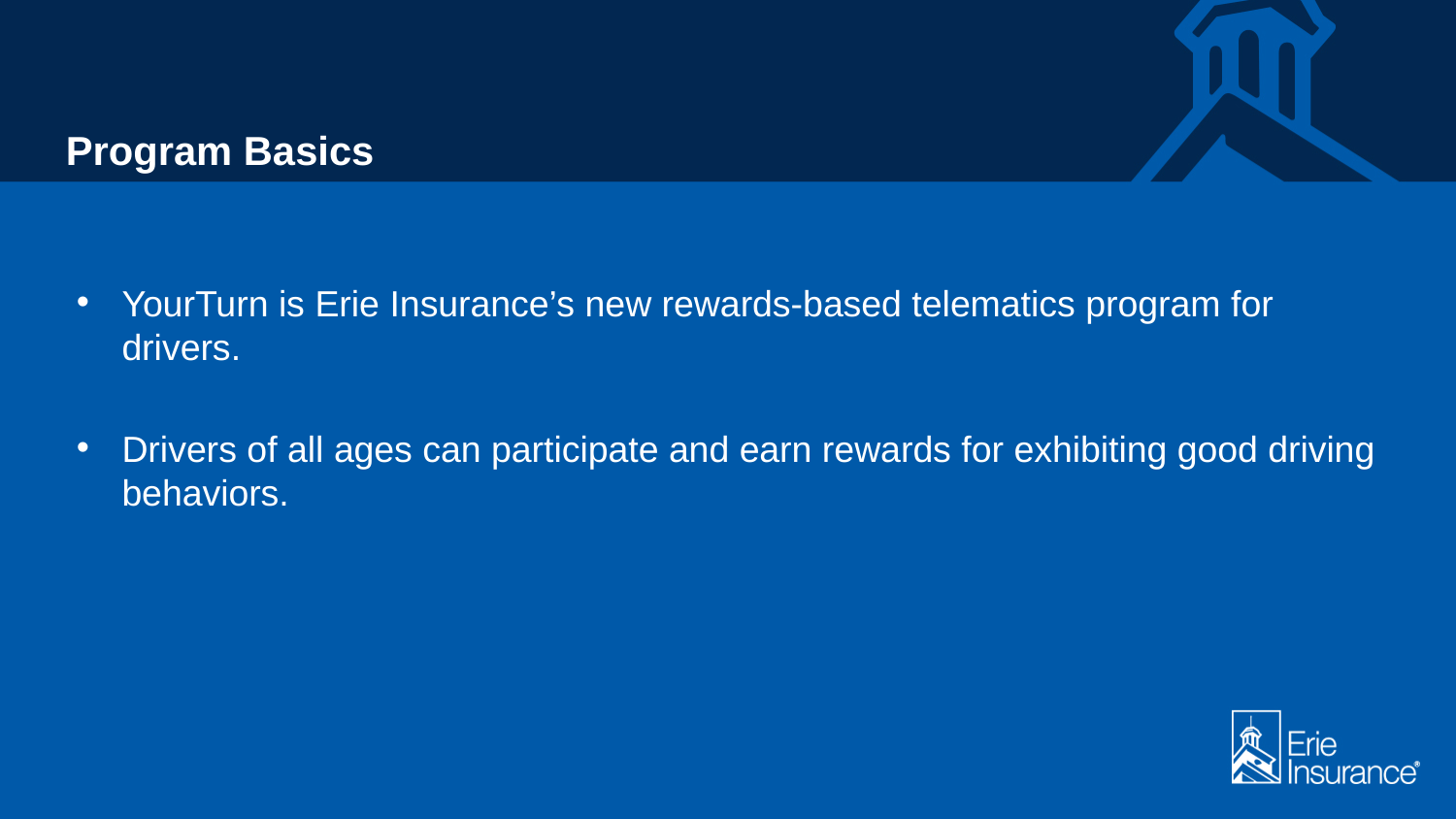

Program Basics
YourTurn is Erie Insurance’s new rewards-based telematics program for drivers.

Drivers of all ages can participate and earn rewards for exhibiting good driving behaviors.